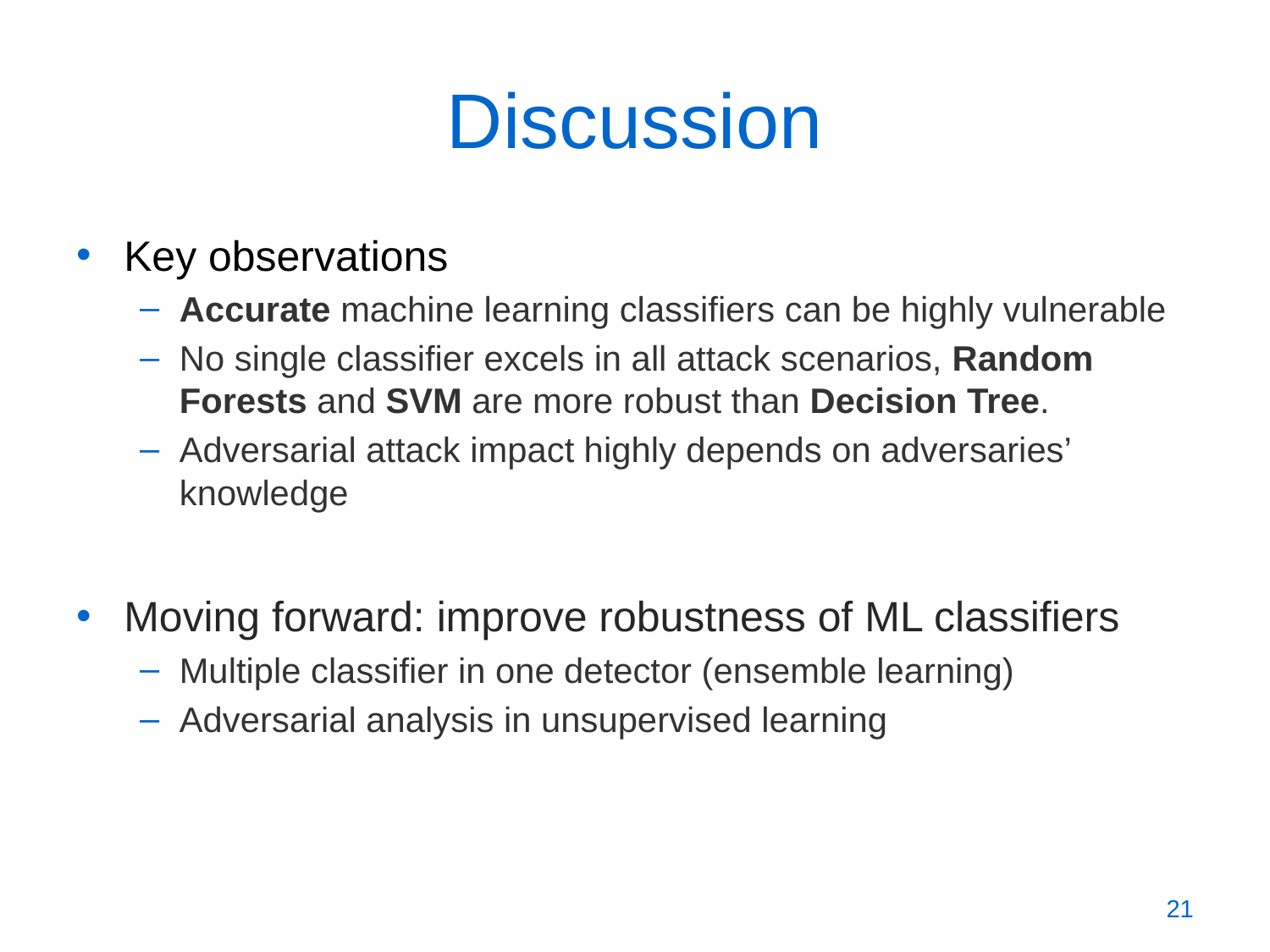

# Discussion
Key observations
Accurate machine learning classifiers can be highly vulnerable
No single classifier excels in all attack scenarios, Random Forests and SVM are more robust than Decision Tree.
Adversarial attack impact highly depends on adversaries’ knowledge

Moving forward: improve robustness of ML classifiers
Multiple classifier in one detector (ensemble learning)
Adversarial analysis in unsupervised learning

21